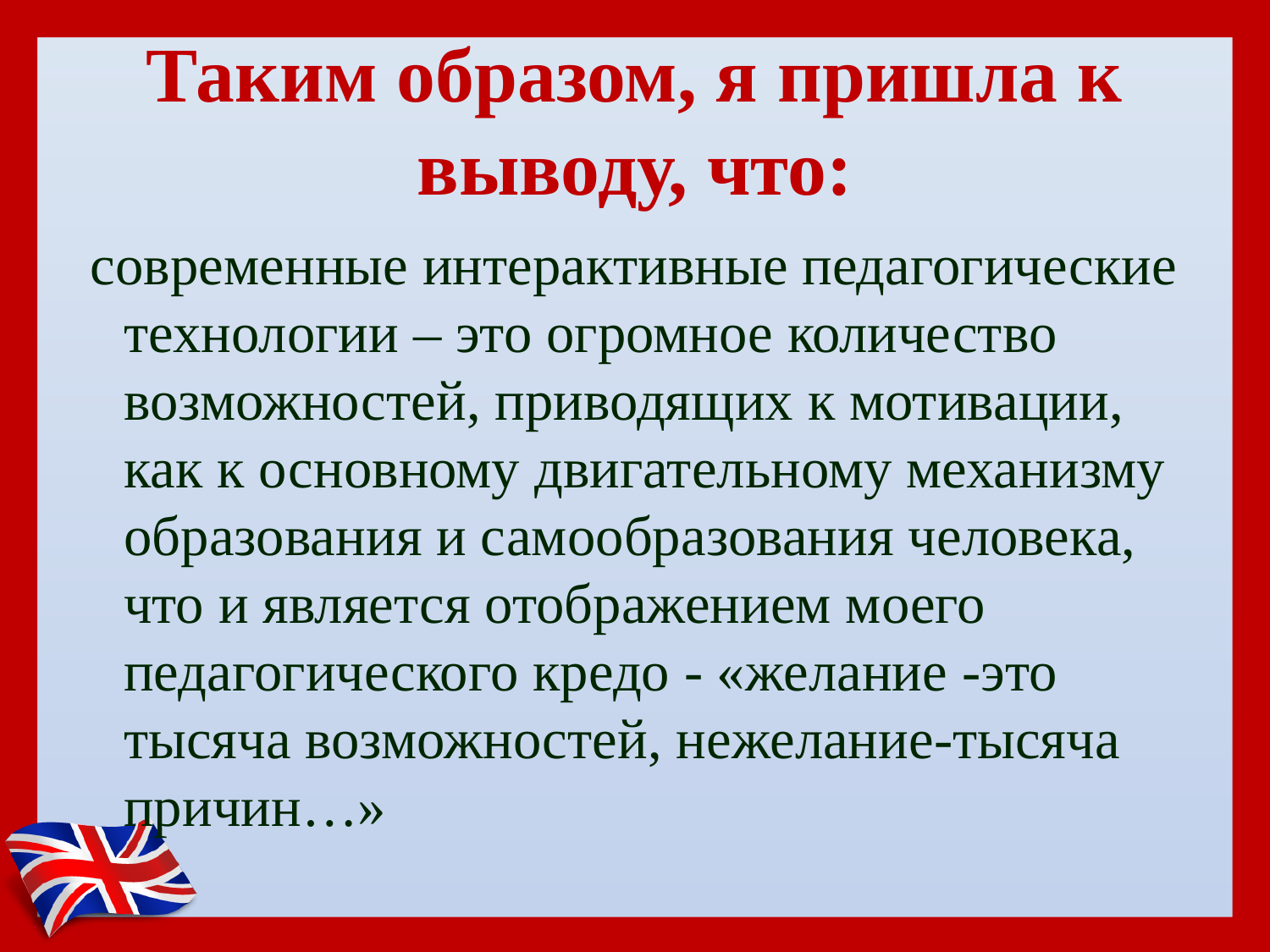

# Таким образом, я пришла к выводу, что:
 современные интерактивные педагогические технологии – это огромное количество возможностей, приводящих к мотивации, как к основному двигательному механизму образования и самообразования человека, что и является отображением моего педагогического кредо - «желание -это тысяча возможностей, нежелание-тысяча причин…»